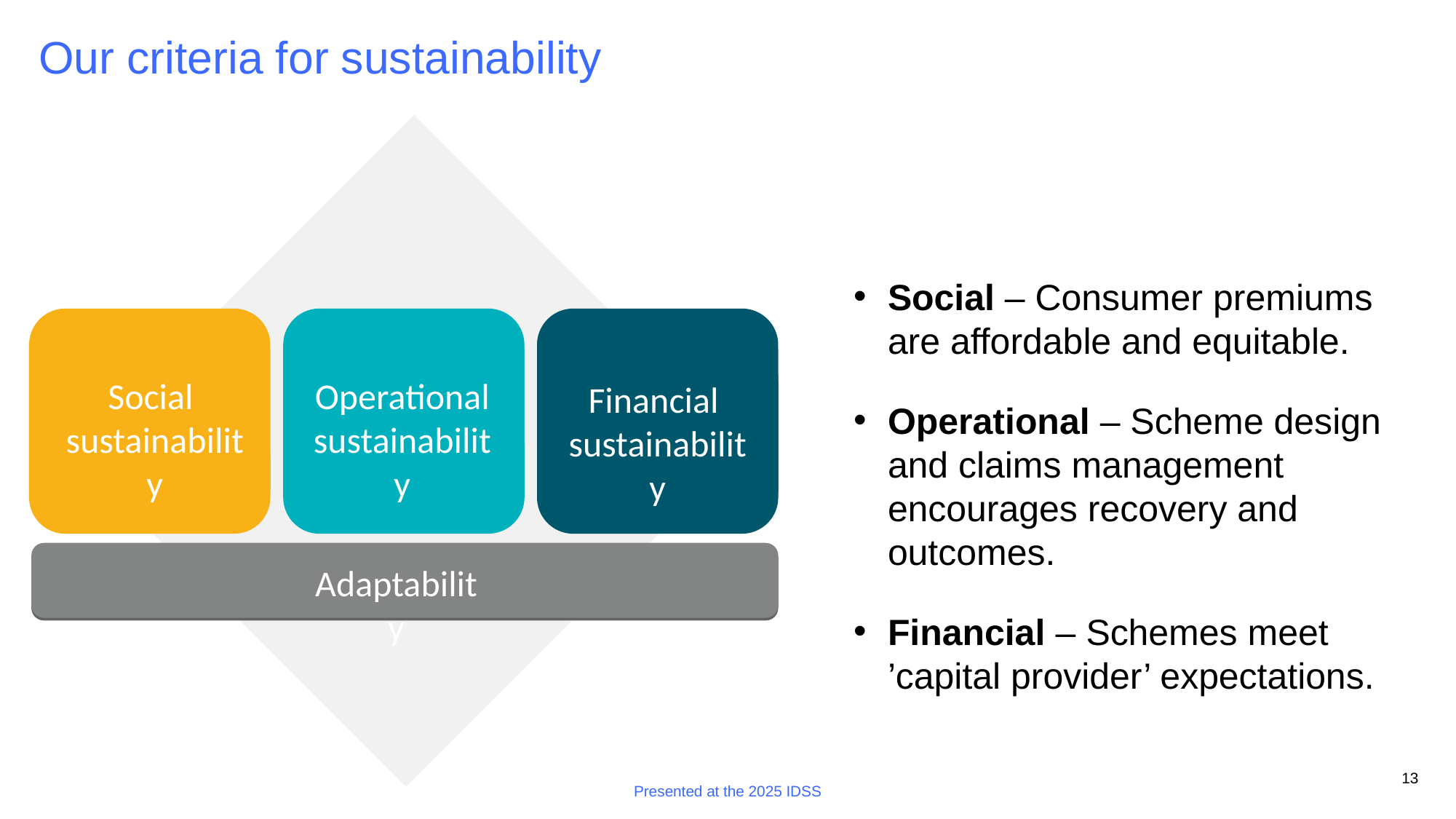

# Our criteria for sustainability

Social – Consumer premiums are affordable and equitable.
Operational – Scheme design and claims management encourages recovery and outcomes.
Financial – Schemes meet ’capital provider’ expectations.

Social
sustainability

Financial
sustainability
Operational
sustainability

Adaptability
13
Presented at the 2025 IDSS